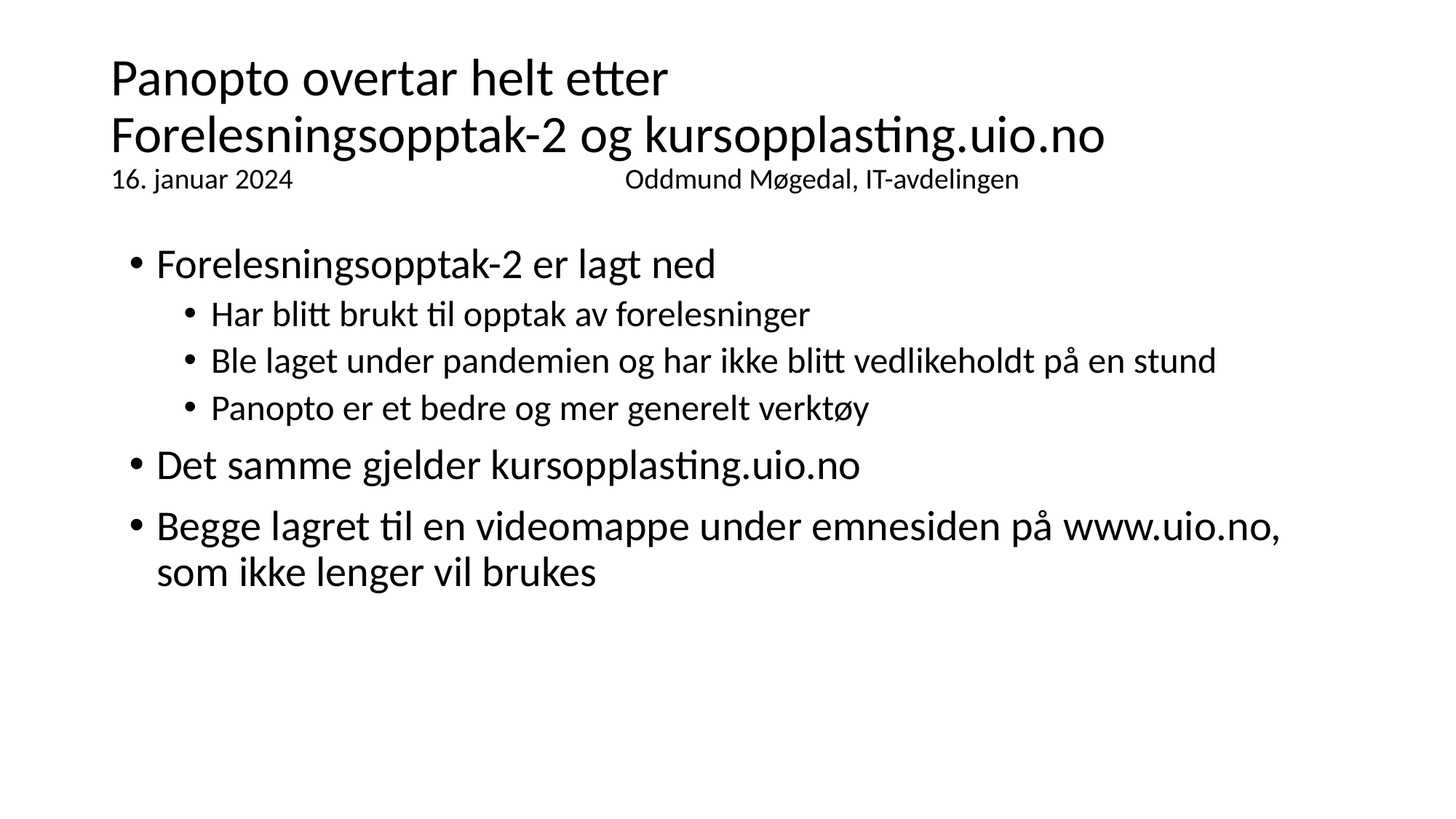

# Panopto overtar helt etter Forelesningsopptak-2 og kursopplasting.uio.no 16. januar 2024	Oddmund Møgedal, IT-avdelingen

Forelesningsopptak-2 er lagt ned
Har blitt brukt til opptak av forelesninger
Ble laget under pandemien og har ikke blitt vedlikeholdt på en stund
Panopto er et bedre og mer generelt verktøy
Det samme gjelder kursopplasting.uio.no
Begge lagret til en videomappe under emnesiden på www.uio.no, som ikke lenger vil brukes